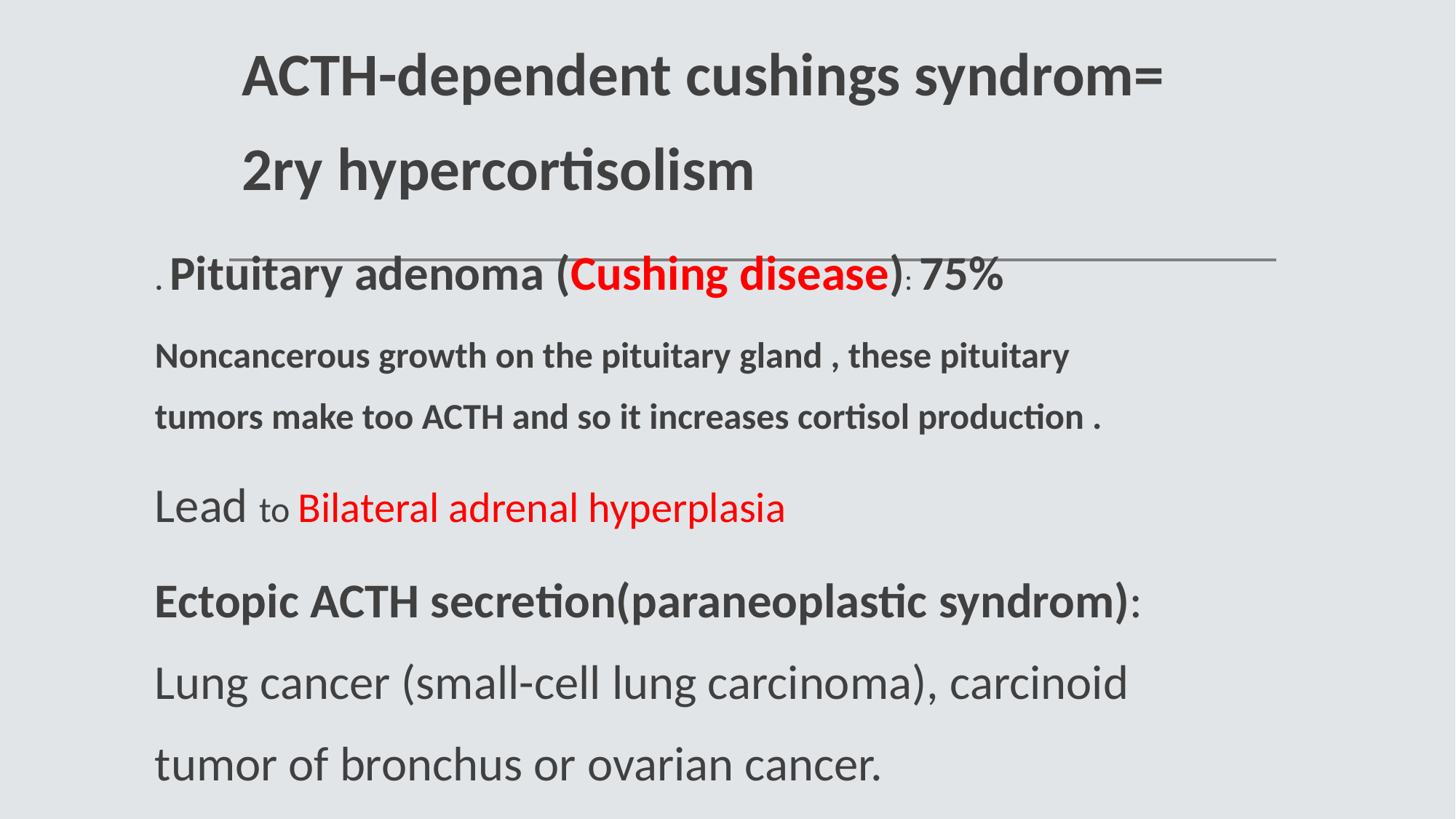

# ACTH-dependent cushings syndrom= 2ry hypercortisolism

. Pituitary adenoma (Cushing disease): 75%
Noncancerous growth on the pituitary gland , these pituitary tumors make too ACTH and so it increases cortisol production .
Lead to Bilateral adrenal hyperplasia
Ectopic ACTH secretion(paraneoplastic syndrom): Lung cancer (small-cell lung carcinoma), carcinoid tumor of bronchus or ovarian cancer.